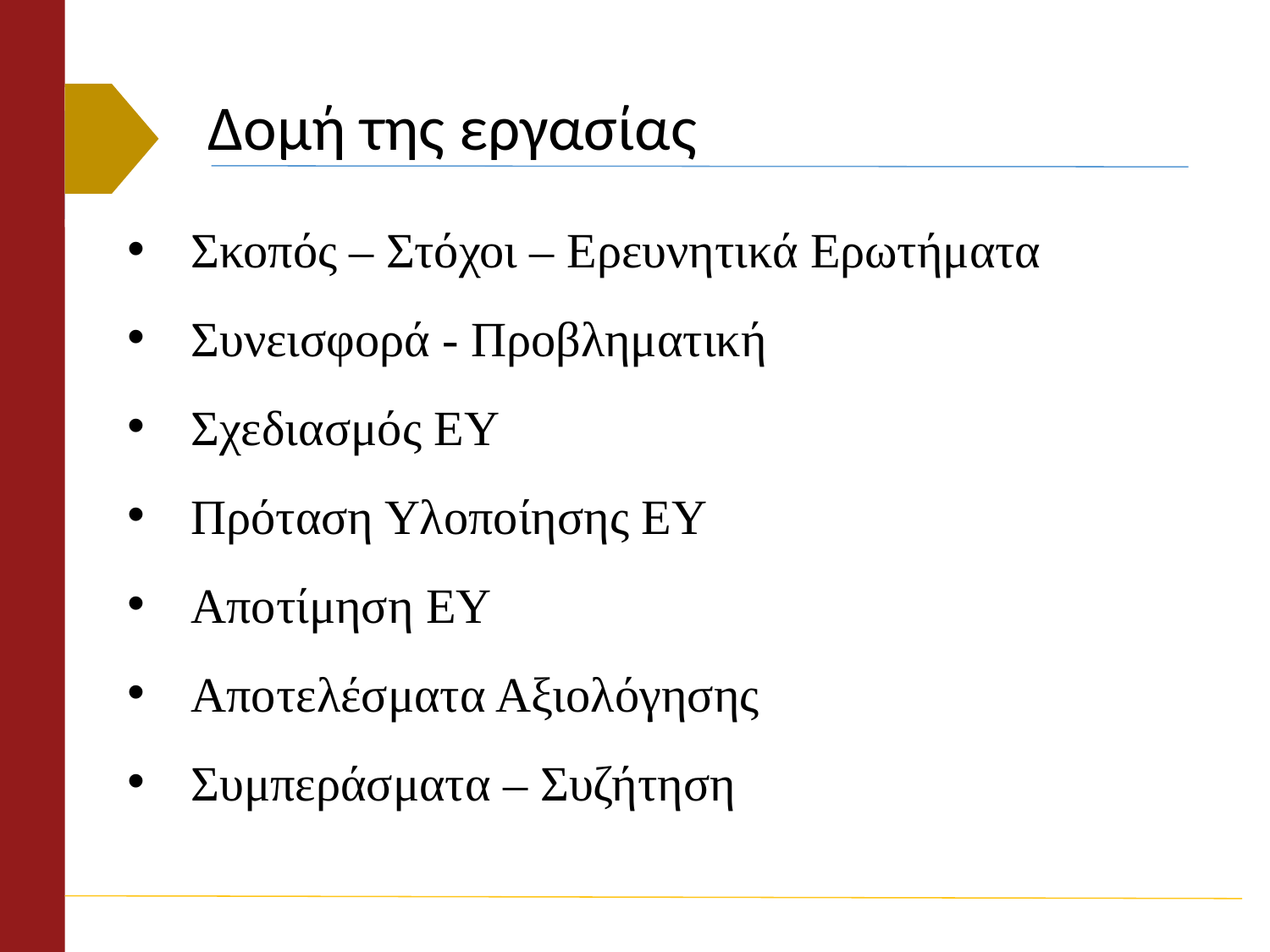

# Δομή της εργασίας
Σκοπός – Στόχοι – Ερευνητικά Ερωτήματα
Συνεισφορά - Προβληματική
Σχεδιασμός ΕΥ
Πρόταση Υλοποίησης ΕΥ
Αποτίμηση ΕΥ
Αποτελέσματα Αξιολόγησης
Συμπεράσματα – Συζήτηση